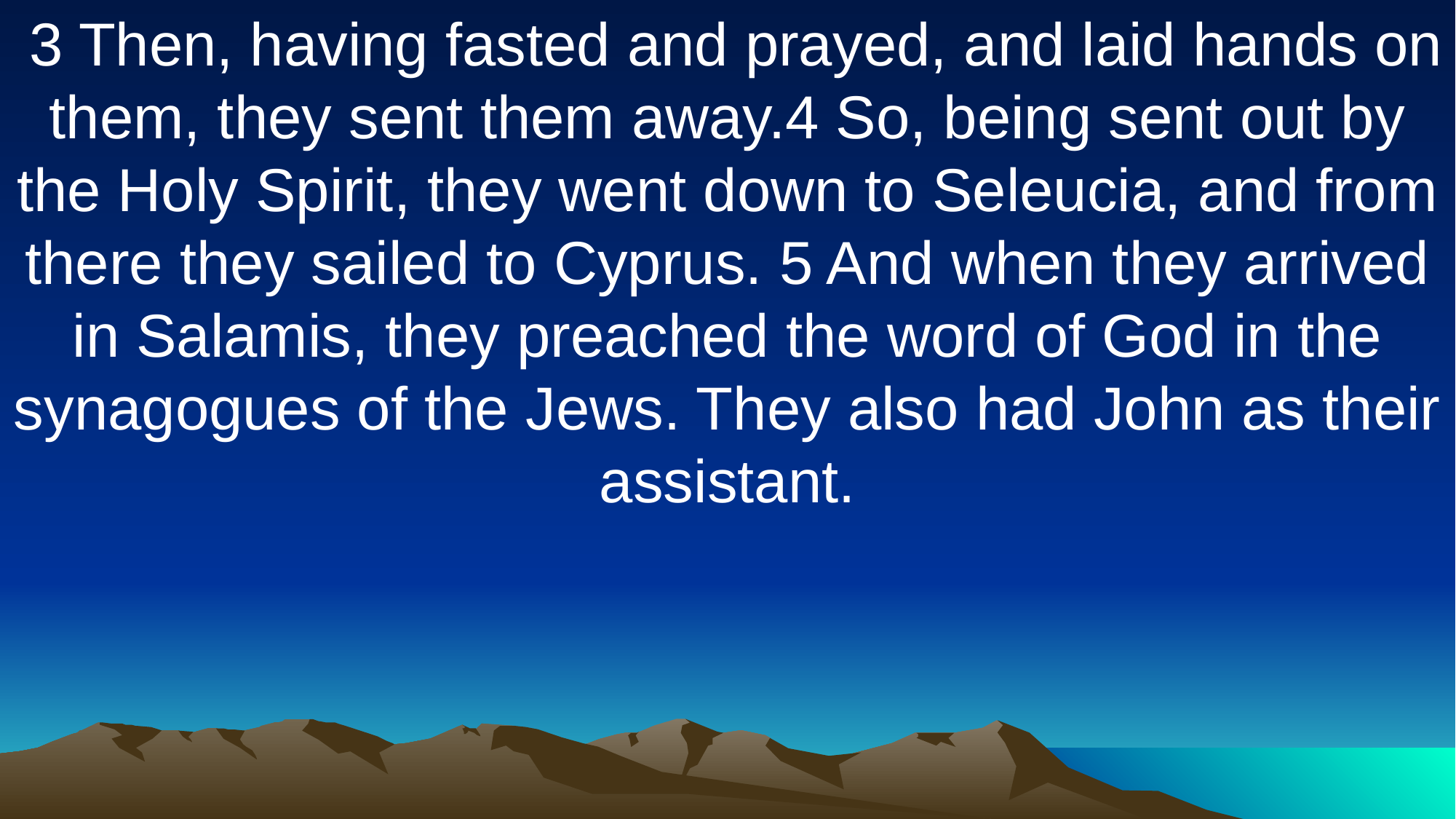

3 Then, having fasted and prayed, and laid hands on them, they sent them away.4 So, being sent out by the Holy Spirit, they went down to Seleucia, and from there they sailed to Cyprus. 5 And when they arrived in Salamis, they preached the word of God in the synagogues of the Jews. They also had John as their assistant.